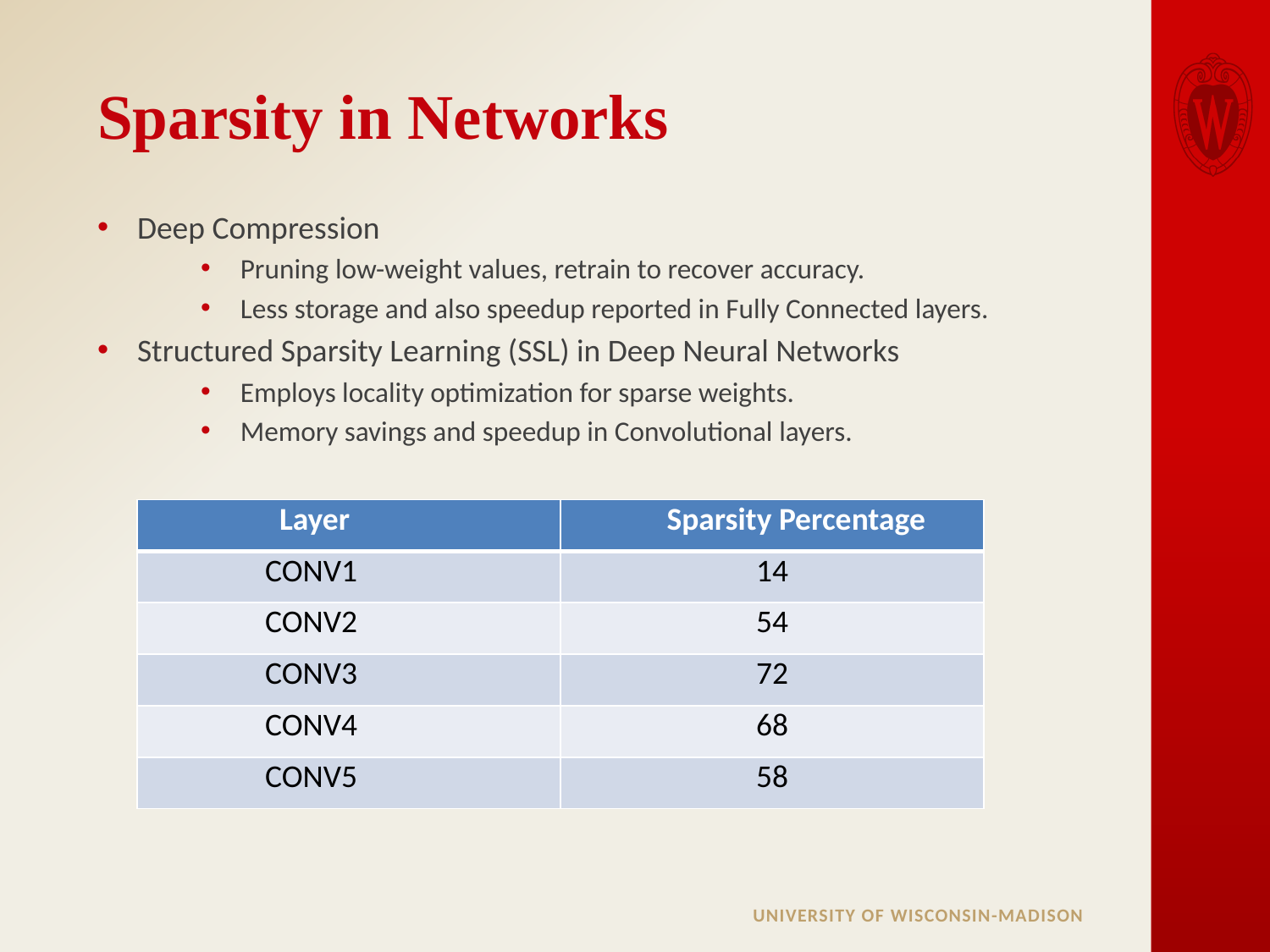

# Sparsity in Networks
Deep Compression
Pruning low-weight values, retrain to recover accuracy.
Less storage and also speedup reported in Fully Connected layers.
Structured Sparsity Learning (SSL) in Deep Neural Networks
Employs locality optimization for sparse weights.
Memory savings and speedup in Convolutional layers.

| Layer | Sparsity Percentage |
| --- | --- |
| CONV1 | 14 |
| CONV2 | 54 |
| CONV3 | 72 |
| CONV4 | 68 |
| CONV5 | 58 |